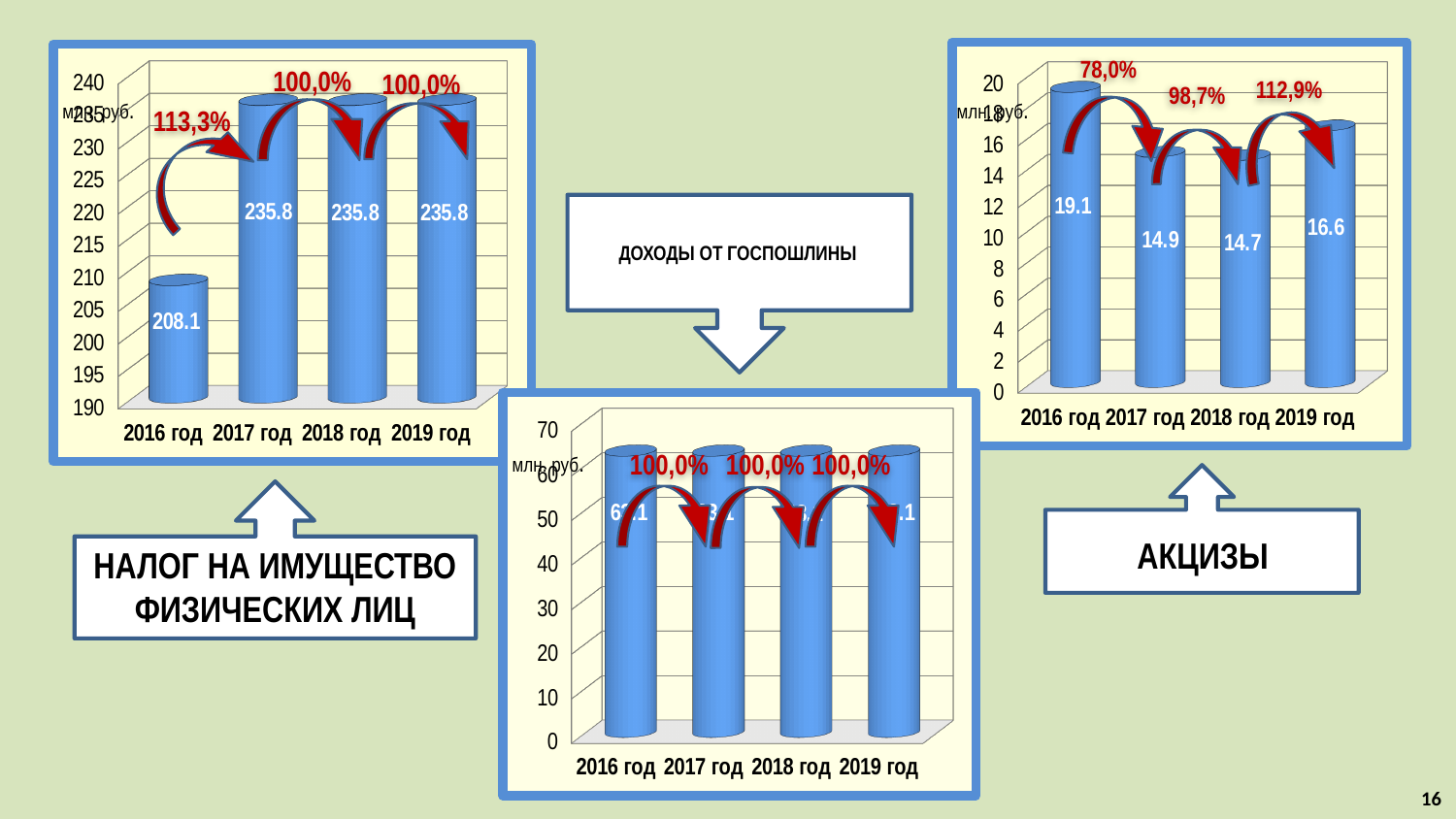

[unsupported chart]

[unsupported chart]

78,0%
100,0%
100,0%
112,9%
98,7%
млн. руб.
млн. руб.

113,3%

ДОХОДЫ ОТ ГОСПОШЛИНЫ

[unsupported chart]

млн. руб.
100,0%
100,0%
100,0%

НАЛОГ НА ИМУЩЕСТВО ФИЗИЧЕСКИХ ЛИЦ
АКЦИЗЫ
16